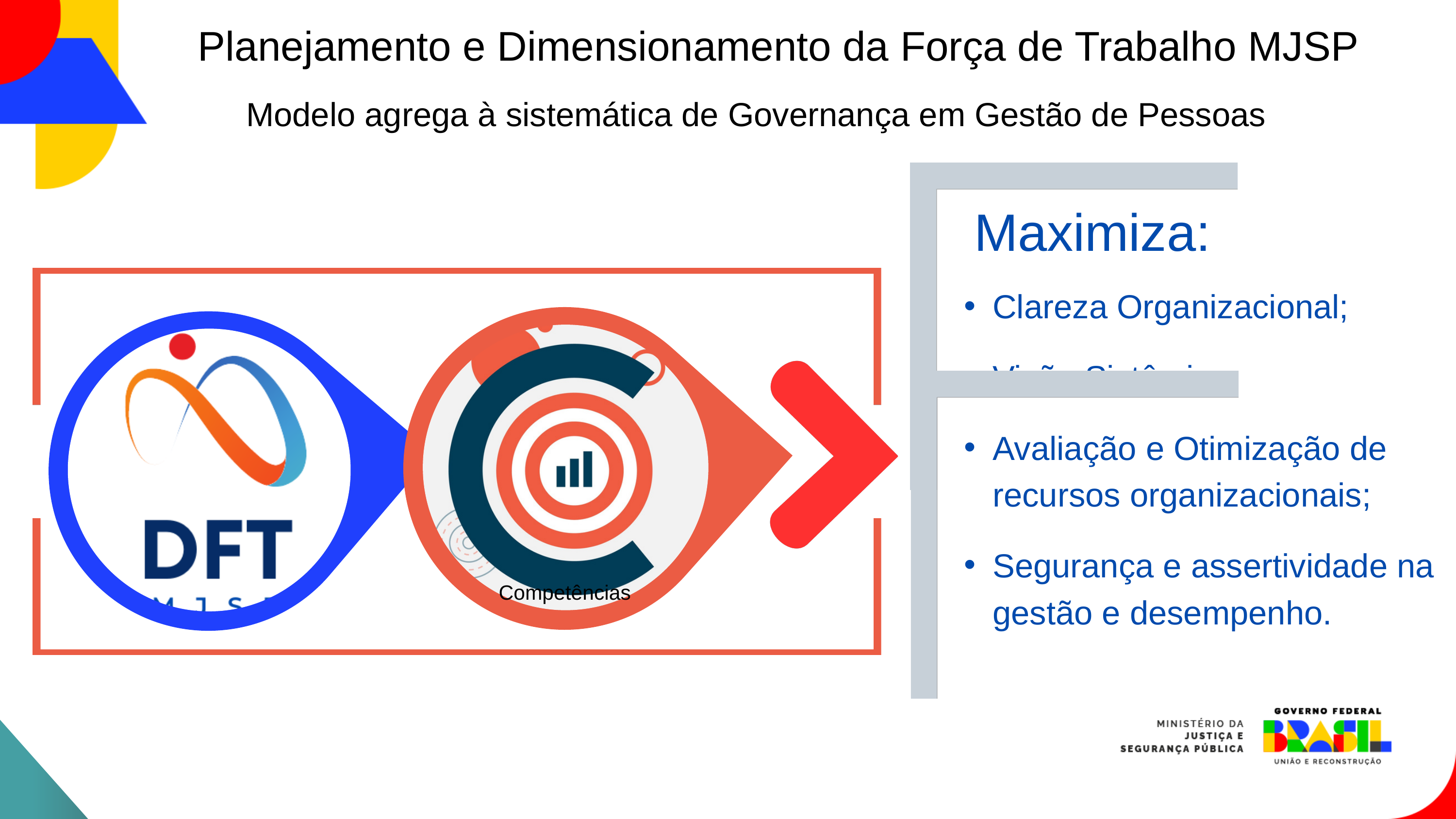

Planejamento e Dimensionamento da Força de Trabalho MJSP
Modelo agrega à sistemática de Governança em Gestão de Pessoas

Maximiza:

Clareza Organizacional;

Visão Sistêmica;

Avaliação e Otimização de recursos organizacionais;

Segurança e assertividade na gestão e desempenho.

Competências